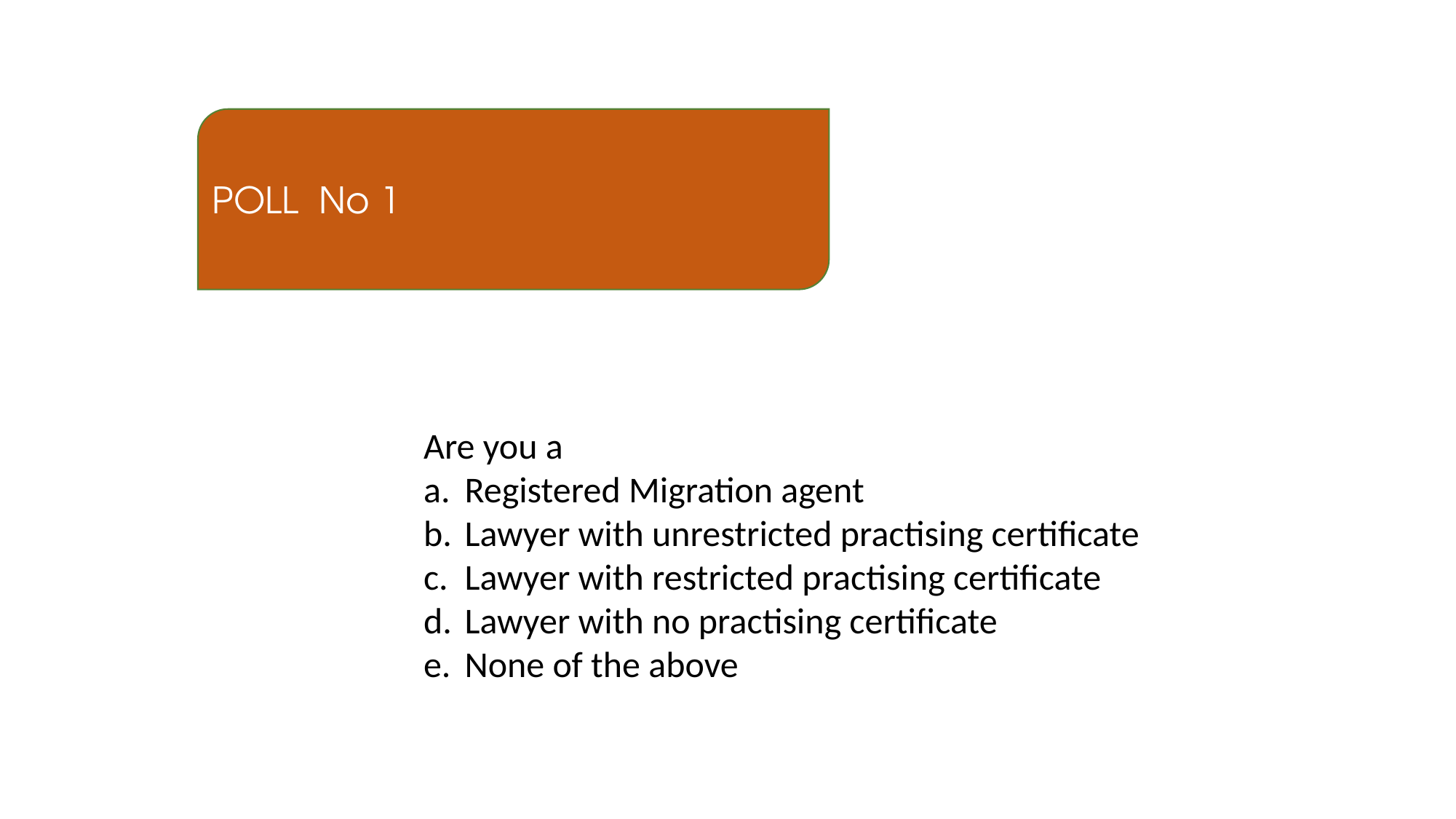

POLL  No 1
Are you a
Registered Migration agent
Lawyer with unrestricted practising certificate
Lawyer with restricted practising certificate
Lawyer with no practising certificate
None of the above